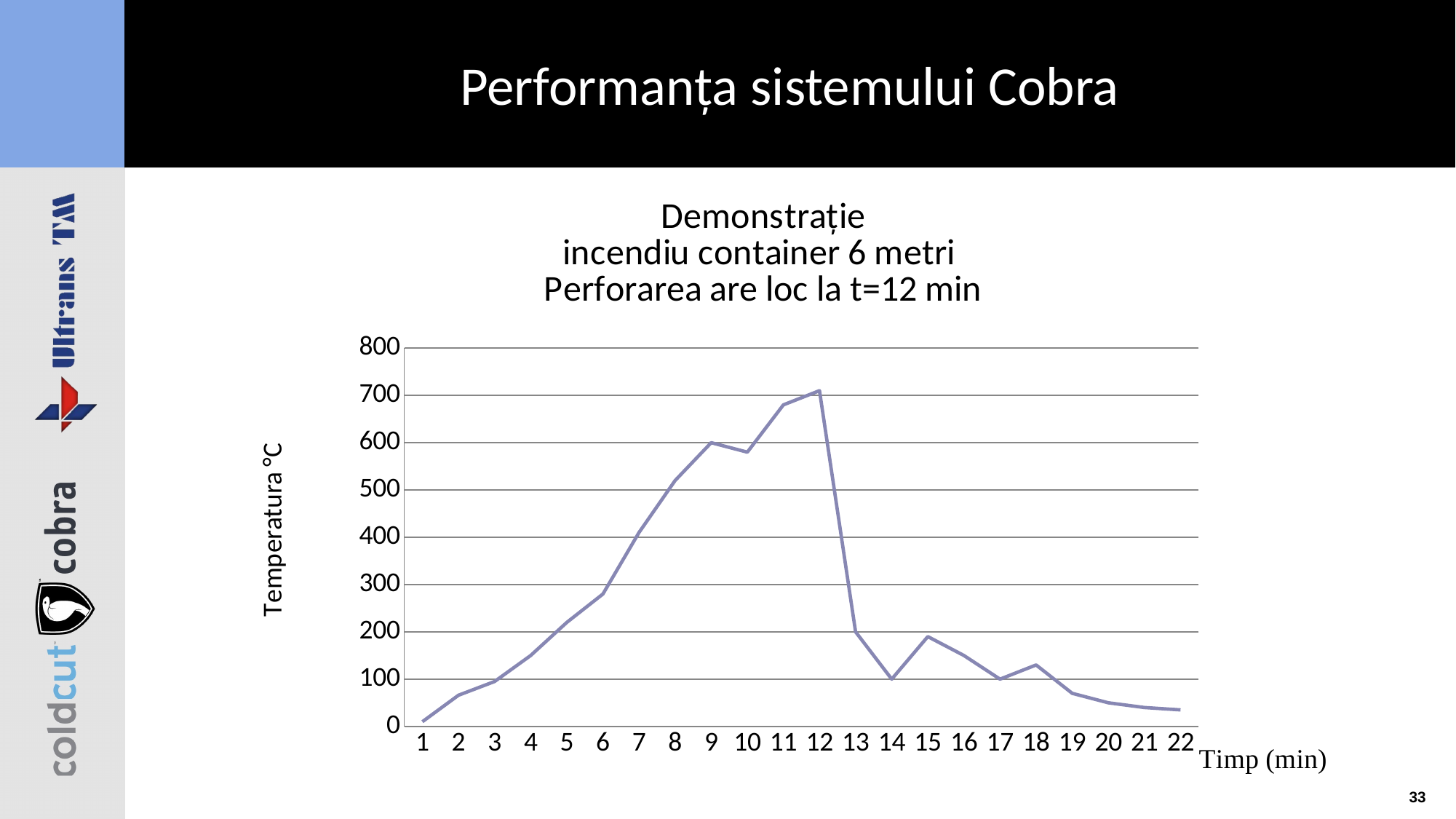

# Performanța sistemului Cobra

### Chart: Demonstrație
incendiu container 6 metri

Perforarea are loc la t=12 min

| Category | Temperature |
|---|---|
| 1 | 10.0 |
| 2 | 66.0 |
| 3 | 95.0 |
| 4 | 150.0 |
| 5 | 220.0 |
| 6 | 280.0 |
| 7 | 410.0 |
| 8 | 520.0 |
| 9 | 600.0 |
| 10 | 580.0 |
| 11 | 680.0 |
| 12 | 710.0 |
| 13 | 200.0 |
| 14 | 100.0 |
| 15 | 190.0 |
| 16 | 150.0 |
| 17 | 100.0 |
| 18 | 130.0 |
| 19 | 70.0 |
| 20 | 50.0 |
| 21 | 40.0 |
| 22 | 35.0 |
33